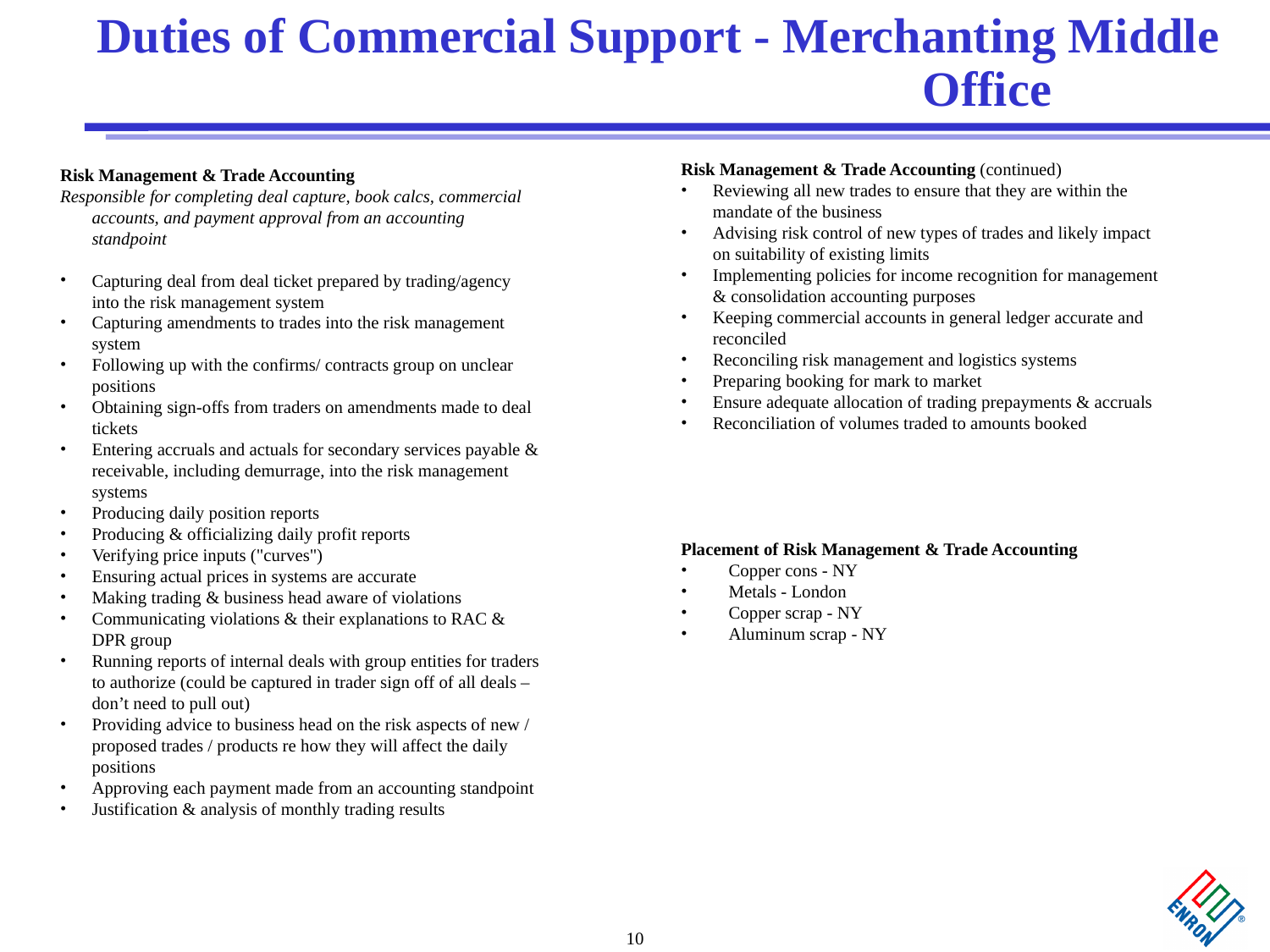

# Duties of Commercial Support - Merchanting Middle 						Office
Risk Management & Trade Accounting (continued)
Reviewing all new trades to ensure that they are within the mandate of the business
Advising risk control of new types of trades and likely impact on suitability of existing limits
Implementing policies for income recognition for management & consolidation accounting purposes
Keeping commercial accounts in general ledger accurate and reconciled
Reconciling risk management and logistics systems
Preparing booking for mark to market
Ensure adequate allocation of trading prepayments & accruals
Reconciliation of volumes traded to amounts booked
Risk Management & Trade Accounting
Responsible for completing deal capture, book calcs, commercial accounts, and payment approval from an accounting standpoint

Capturing deal from deal ticket prepared by trading/agency into the risk management system
Capturing amendments to trades into the risk management system
Following up with the confirms/ contracts group on unclear positions
Obtaining sign-offs from traders on amendments made to deal tickets
Entering accruals and actuals for secondary services payable & receivable, including demurrage, into the risk management systems
Producing daily position reports
Producing & officializing daily profit reports
Verifying price inputs ("curves")
Ensuring actual prices in systems are accurate
Making trading & business head aware of violations
Communicating violations & their explanations to RAC & DPR group
Running reports of internal deals with group entities for traders to authorize (could be captured in trader sign off of all deals – don’t need to pull out)
Providing advice to business head on the risk aspects of new / proposed trades / products re how they will affect the daily positions
Approving each payment made from an accounting standpoint
Justification & analysis of monthly trading results

Placement of Risk Management & Trade Accounting
Copper cons - NY
Metals - London
Copper scrap - NY
Aluminum scrap - NY
10